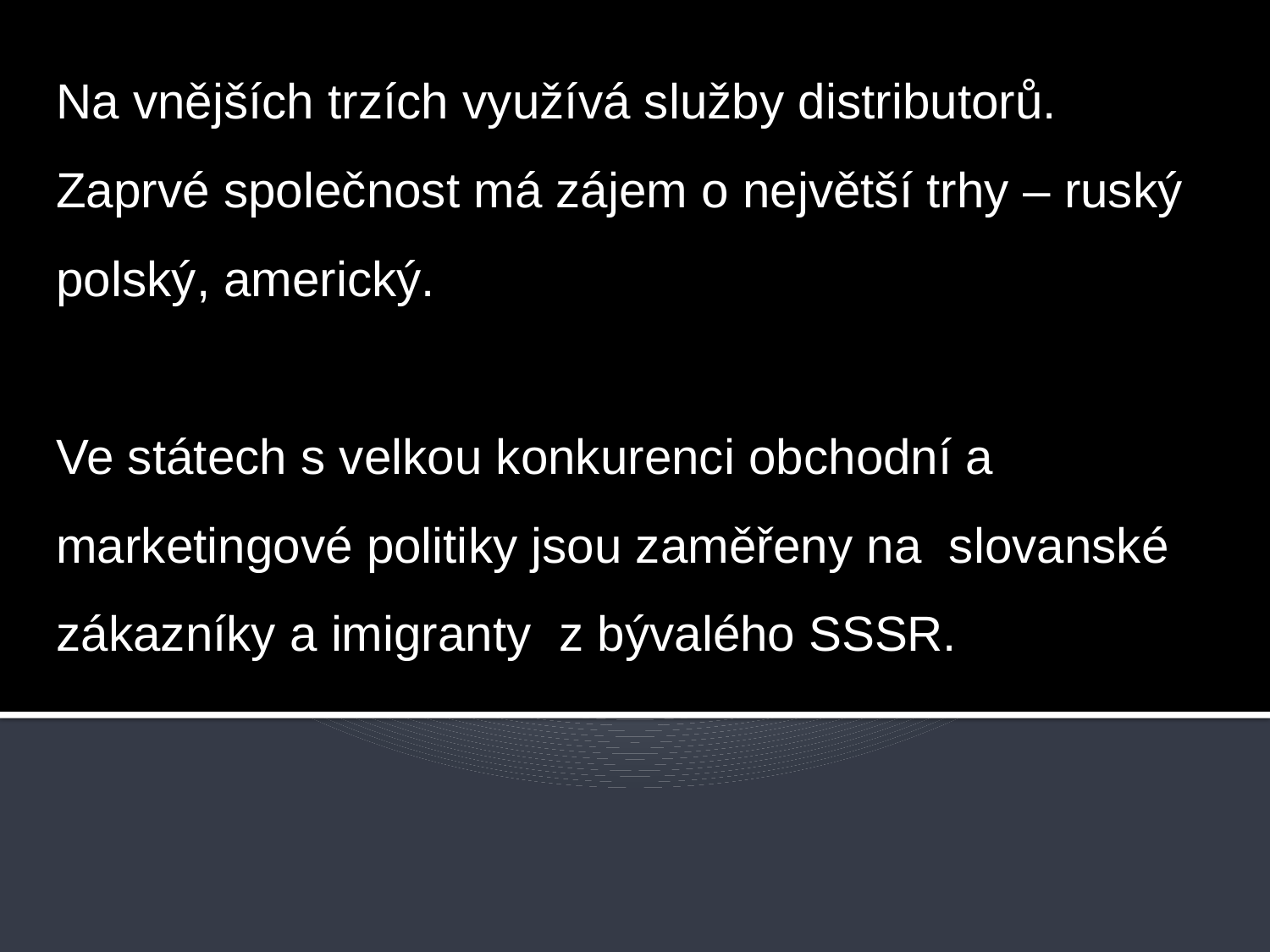

Na vnějších trzích využívá služby distributorů.
Zaprvé společnost má zájem o největší trhy – ruský polský, americký.

Ve státech s velkou konkurenci obchodní a marketingové politiky jsou zaměřeny na  slovanské zákazníky a imigranty  z bývalého SSSR.